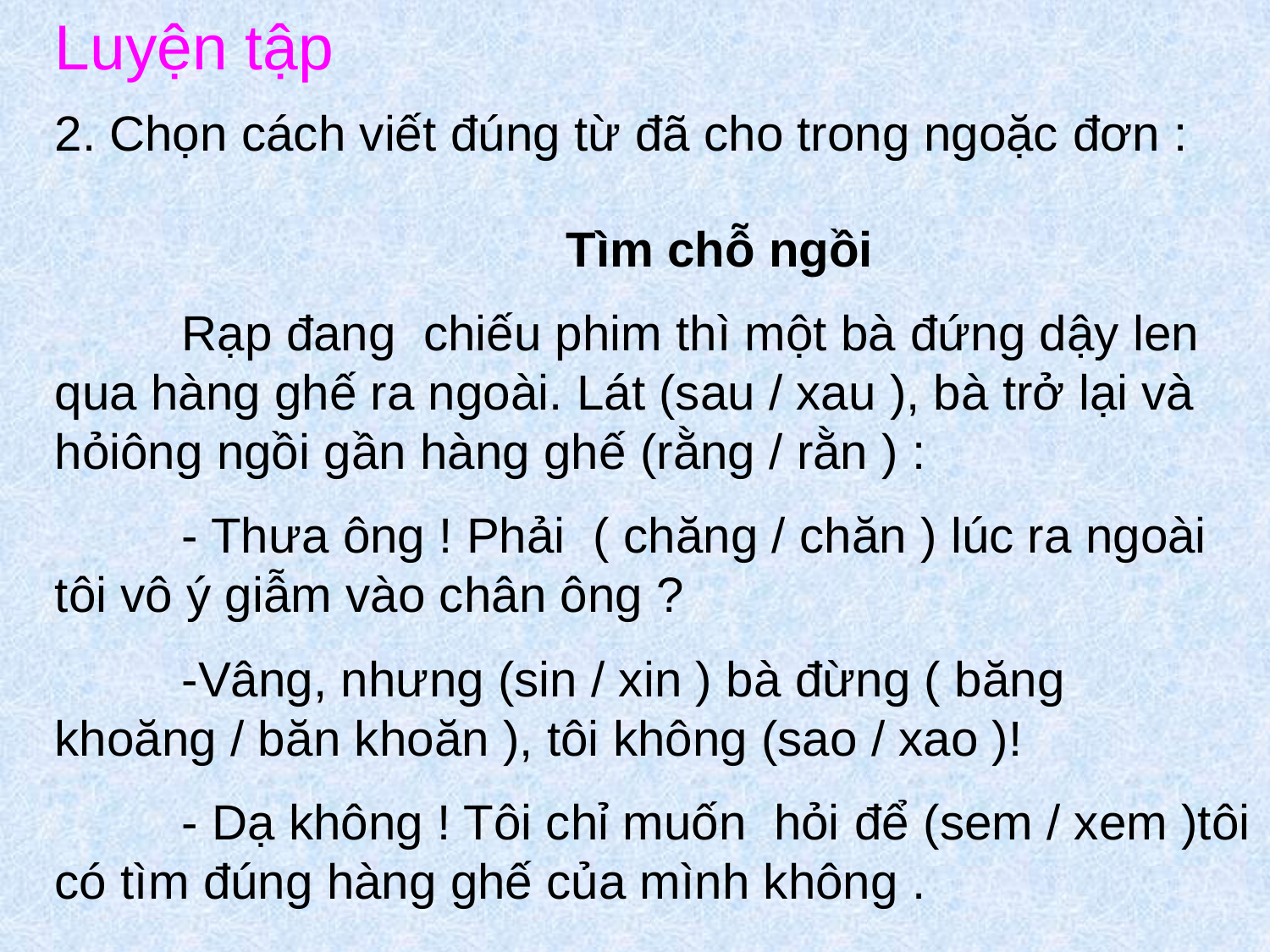

Luyện tập
2. Chọn cách viết đúng từ đã cho trong ngoặc đơn :
	Tìm chỗ ngồi
	Rạp đang  chiếu phim thì một bà đứng dậy len qua hàng ghế ra ngoài. Lát (sau / xau ), bà trở lại và hỏiông ngồi gần hàng ghế (rằng / rằn ) :
	- Thưa ông ! Phải  ( chăng / chăn ) lúc ra ngoài tôi vô ý giẫm vào chân ông ?
	-Vâng, nhưng (sin / xin ) bà đừng ( băng khoăng / băn khoăn ), tôi không (sao / xao )!
	- Dạ không ! Tôi chỉ muốn  hỏi để (sem / xem )tôi có tìm đúng hàng ghế của mình không .